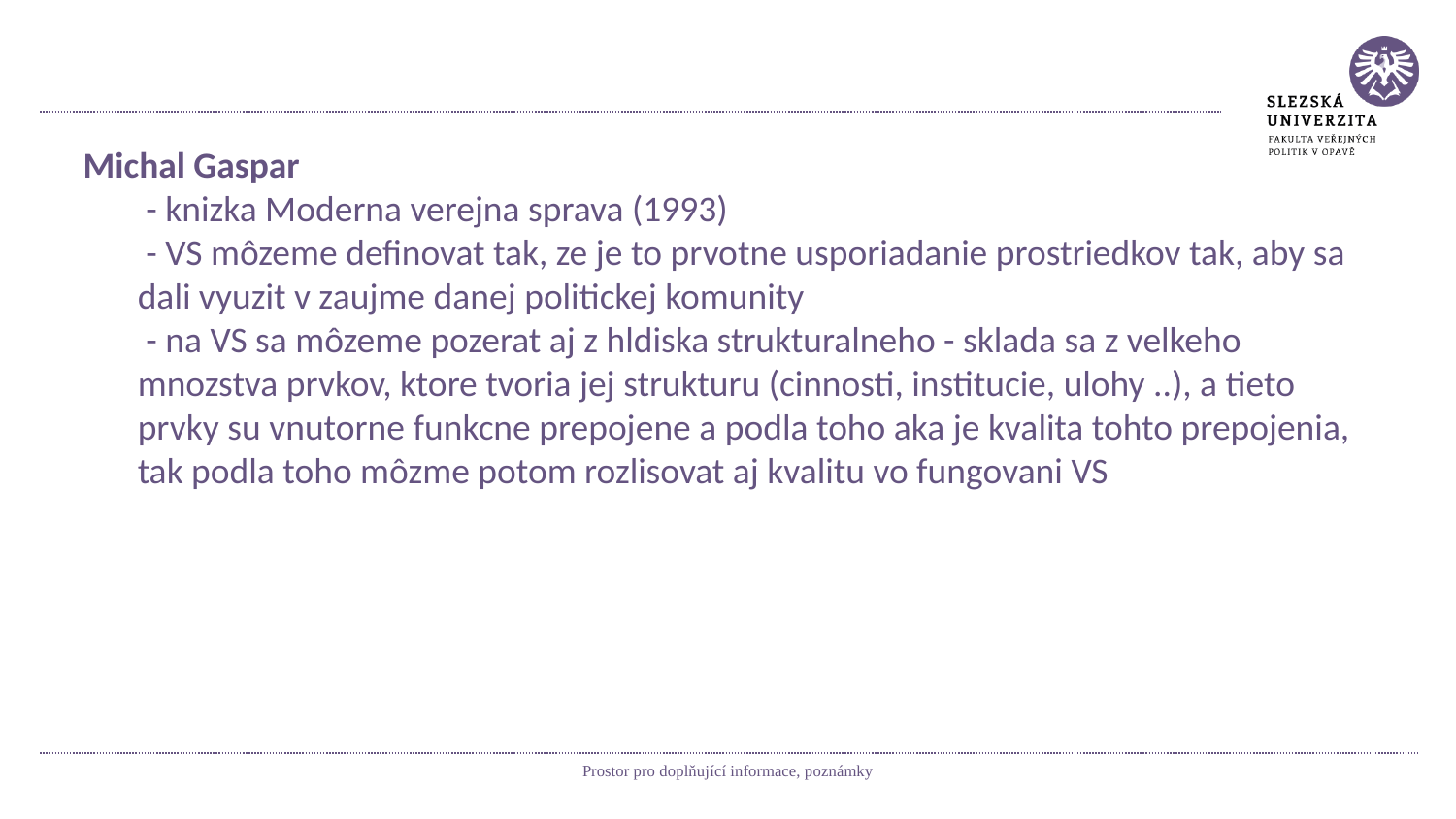

#
Michal Gaspar
 - knizka Moderna verejna sprava (1993)
 - VS môzeme definovat tak, ze je to prvotne usporiadanie prostriedkov tak, aby sa dali vyuzit v zaujme danej politickej komunity
 - na VS sa môzeme pozerat aj z hldiska strukturalneho - sklada sa z velkeho mnozstva prvkov, ktore tvoria jej strukturu (cinnosti, institucie, ulohy ..), a tieto prvky su vnutorne funkcne prepojene a podla toho aka je kvalita tohto prepojenia, tak podla toho môzme potom rozlisovat aj kvalitu vo fungovani VS
Prostor pro doplňující informace, poznámky